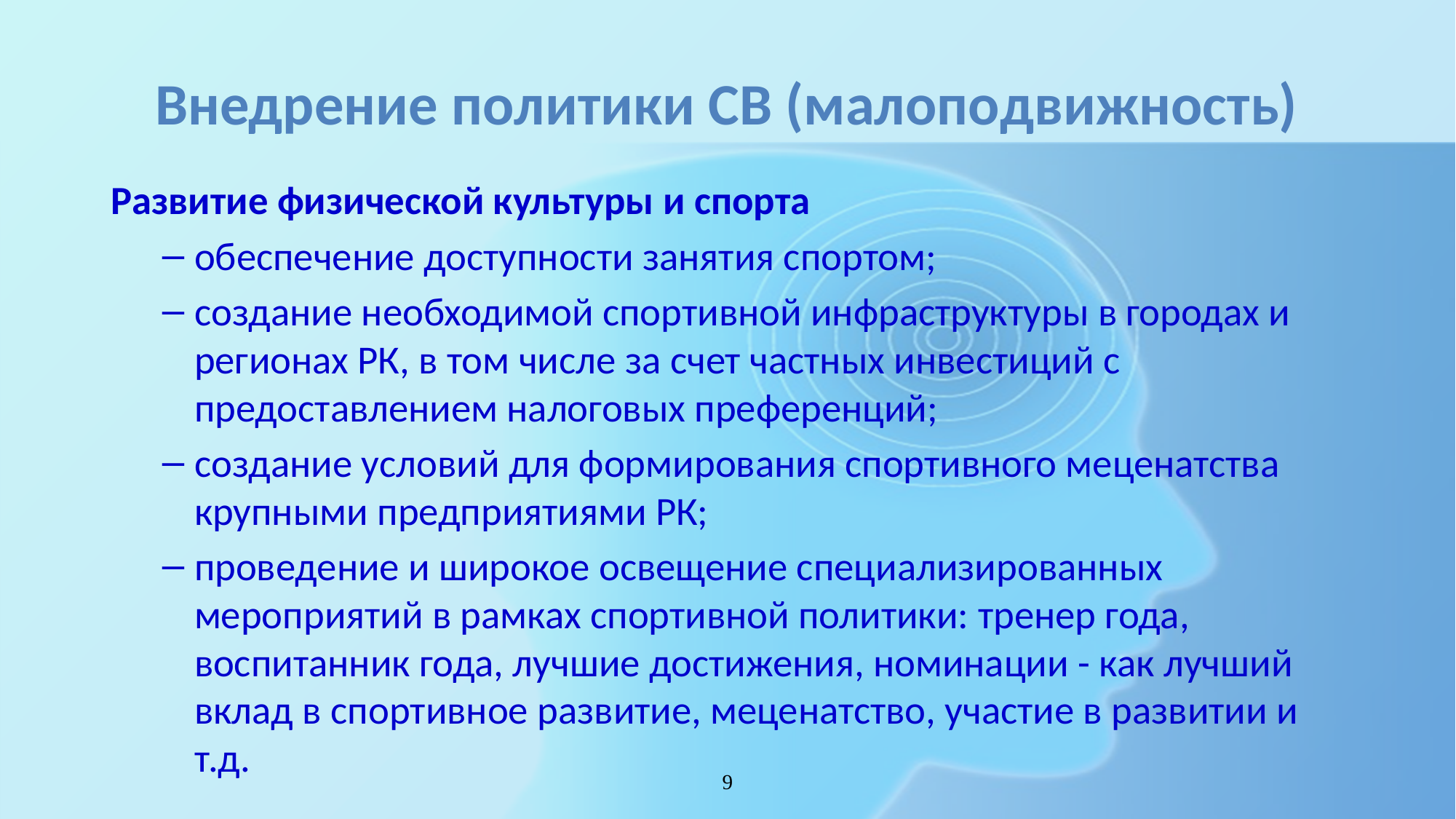

# Внедрение политики СВ (малоподвижность)
Развитие физической культуры и спорта
обеспечение доступности занятия спортом;
создание необходимой спортивной инфраструктуры в городах и регионах РК, в том числе за счет частных инвестиций с предоставлением налоговых преференций;
создание условий для формирования спортивного меценатства крупными предприятиями РК;
проведение и широкое освещение специализированных мероприятий в рамках спортивной политики: тренер года, воспитанник года, лучшие достижения, номинации - как лучший вклад в спортивное развитие, меценатство, участие в развитии и т.д.

9